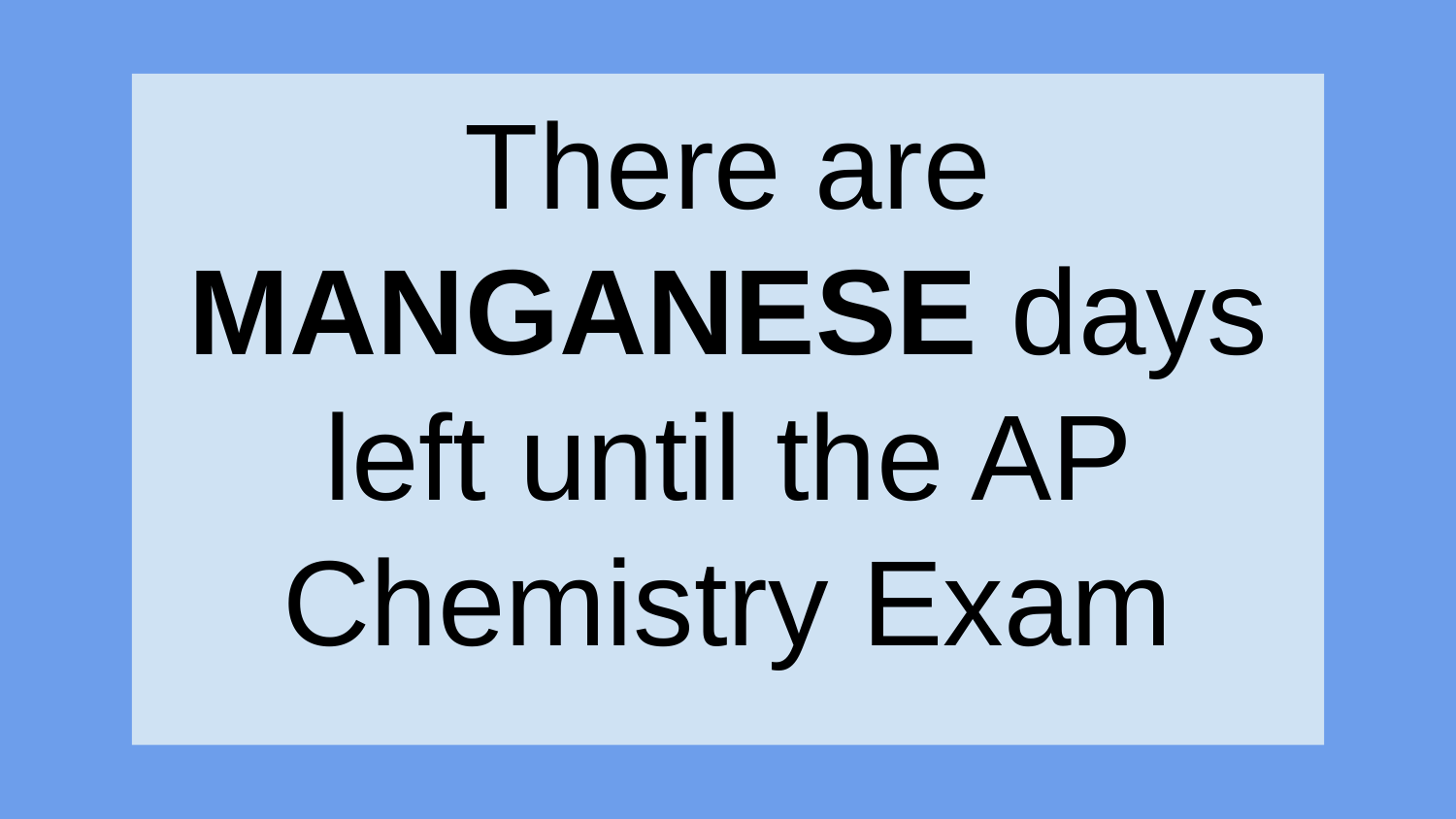

There are MANGANESE days left until the AP Chemistry Exam